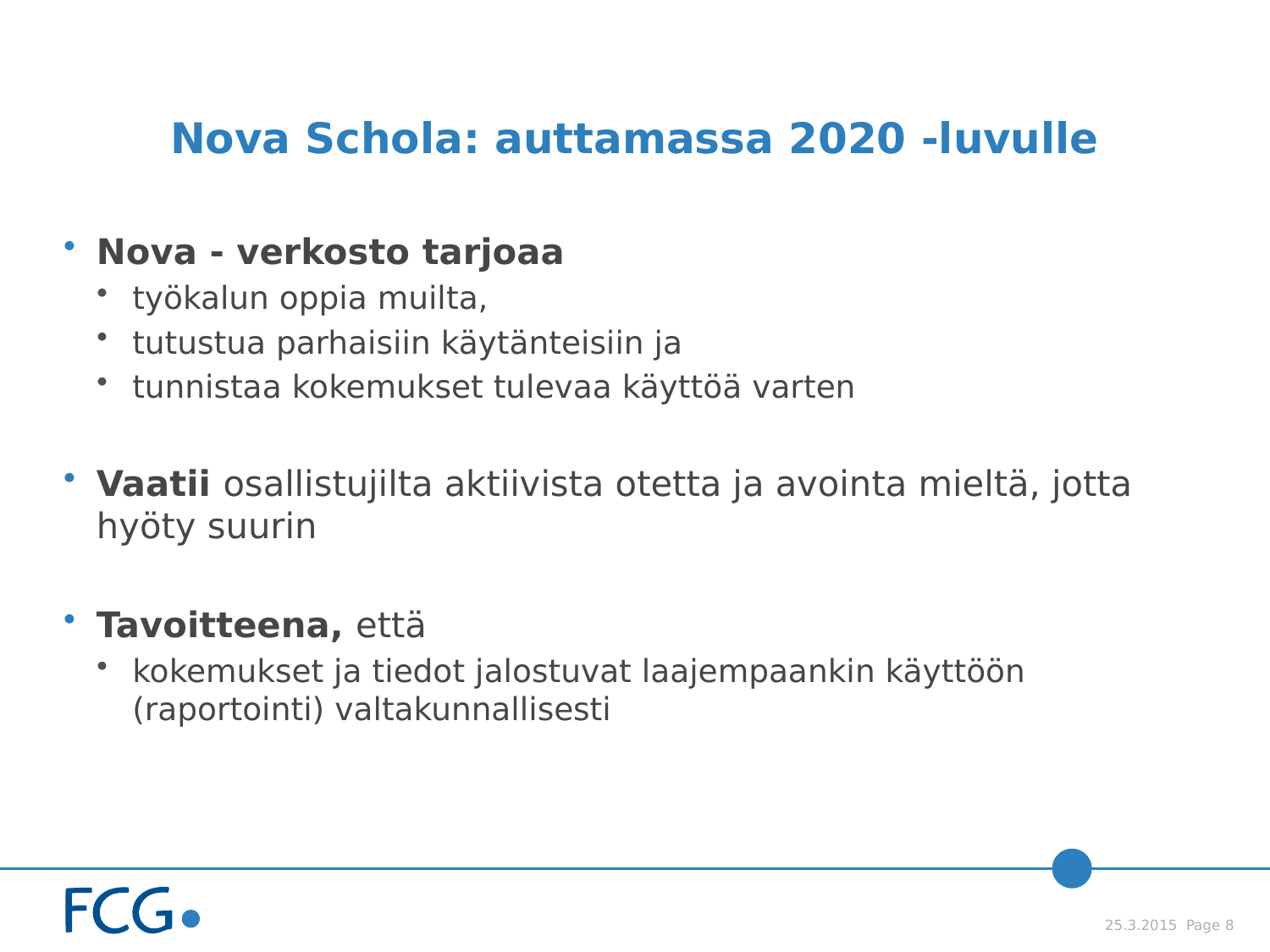

# Nova Schola: auttamassa 2020 -luvulle

Nova - verkosto tarjoaa
työkalun oppia muilta,
tutustua parhaisiin käytänteisiin ja
tunnistaa kokemukset tulevaa käyttöä varten

Vaatii osallistujilta aktiivista otetta ja avointa mieltä, jotta hyöty suurin

Tavoitteena, että
kokemukset ja tiedot jalostuvat laajempaankin käyttöön (raportointi) valtakunnallisesti

 25.3.2015  Page 8